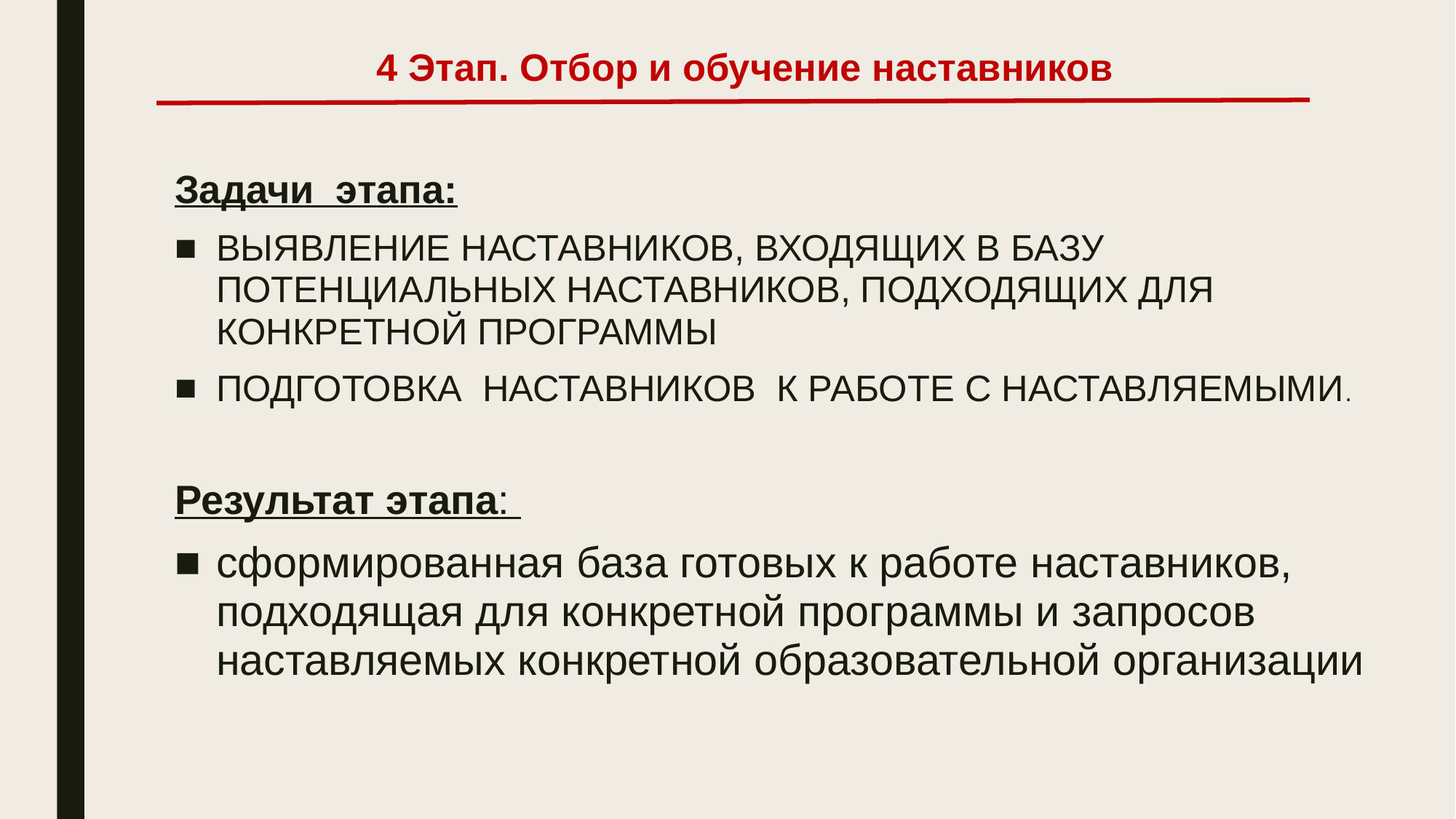

# 4 Этап. Отбор и обучение наставников

Задачи  этапа:
ВЫЯВЛЕНИЕ НАСТАВНИКОВ, ВХОДЯЩИХ В БАЗУ ПОТЕНЦИАЛЬНЫХ НАСТАВНИКОВ, ПОДХОДЯЩИХ ДЛЯ КОНКРЕТНОЙ ПРОГРАММЫ
ПОДГОТОВКА  НАСТАВНИКОВ  К РАБОТЕ С НАСТАВЛЯЕМЫМИ.

Результат этапа:
сформированная база готовых к работе наставников, подходящая для конкретной программы и запросов наставляемых конкретной образовательной организации